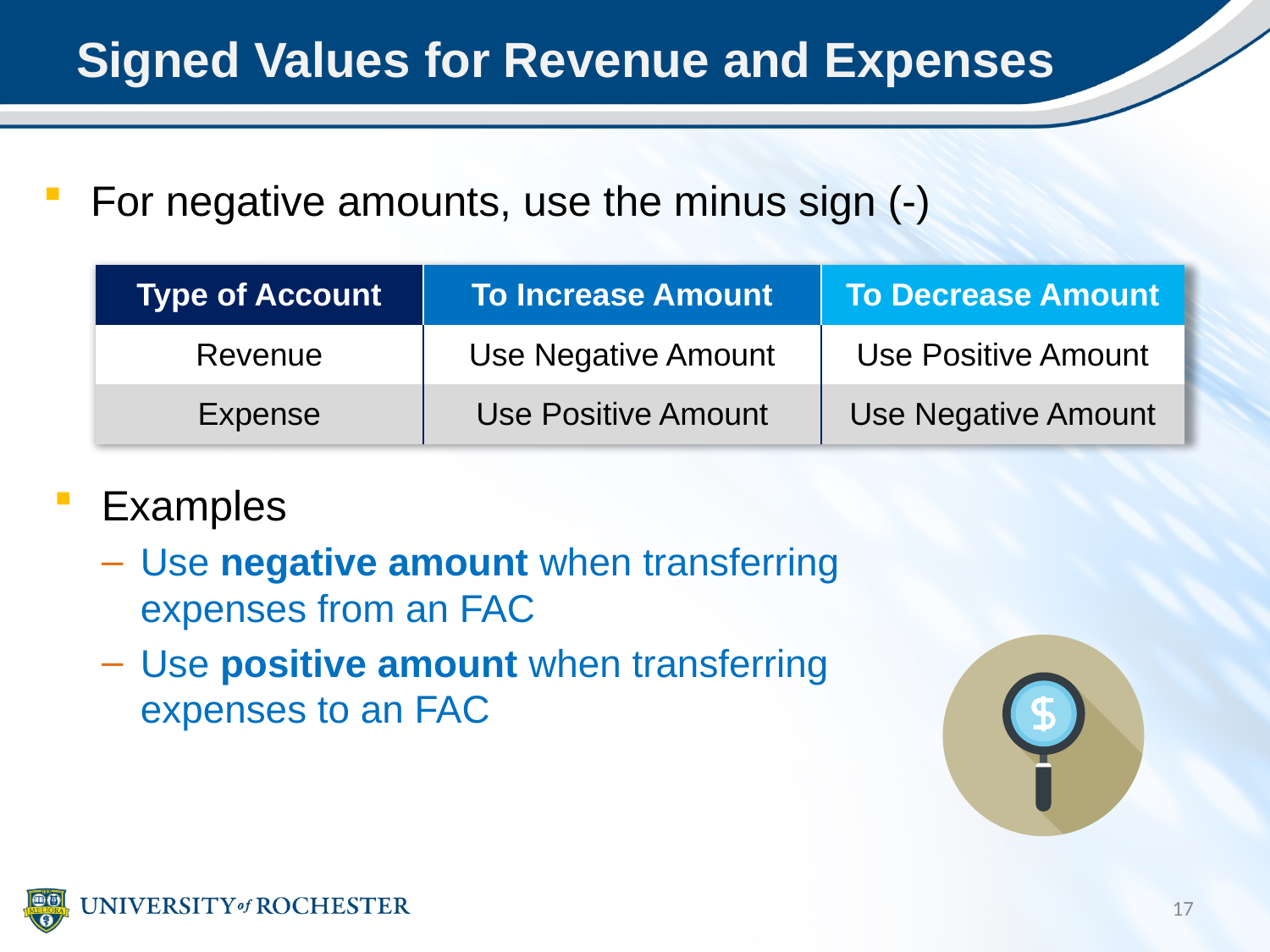

# Signed Values for Revenue and Expenses
For negative amounts, use the minus sign (-)
| Type of Account | To Increase Amount | To Decrease Amount |
| --- | --- | --- |
| Revenue | Use Negative Amount | Use Positive Amount |
| Expense | Use Positive Amount | Use Negative Amount |
Examples
Use negative amount when transferring
expenses from an FAC
Use positive amount when transferring
expenses to an FAC

17